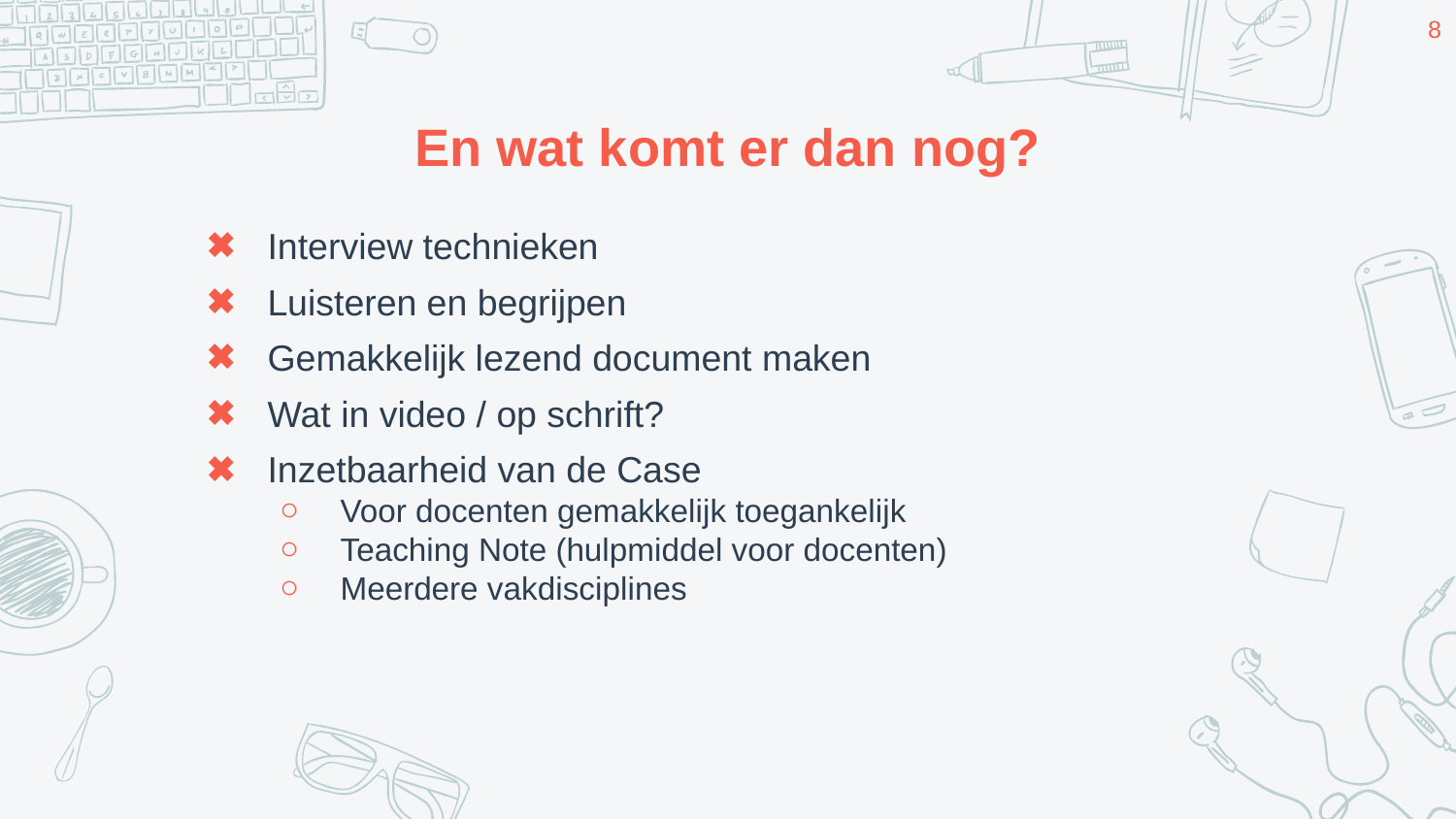

8
# En wat komt er dan nog?
Interview technieken
Luisteren en begrijpen
Gemakkelijk lezend document maken
Wat in video / op schrift?
Inzetbaarheid van de Case
Voor docenten gemakkelijk toegankelijk
Teaching Note (hulpmiddel voor docenten)
Meerdere vakdisciplines